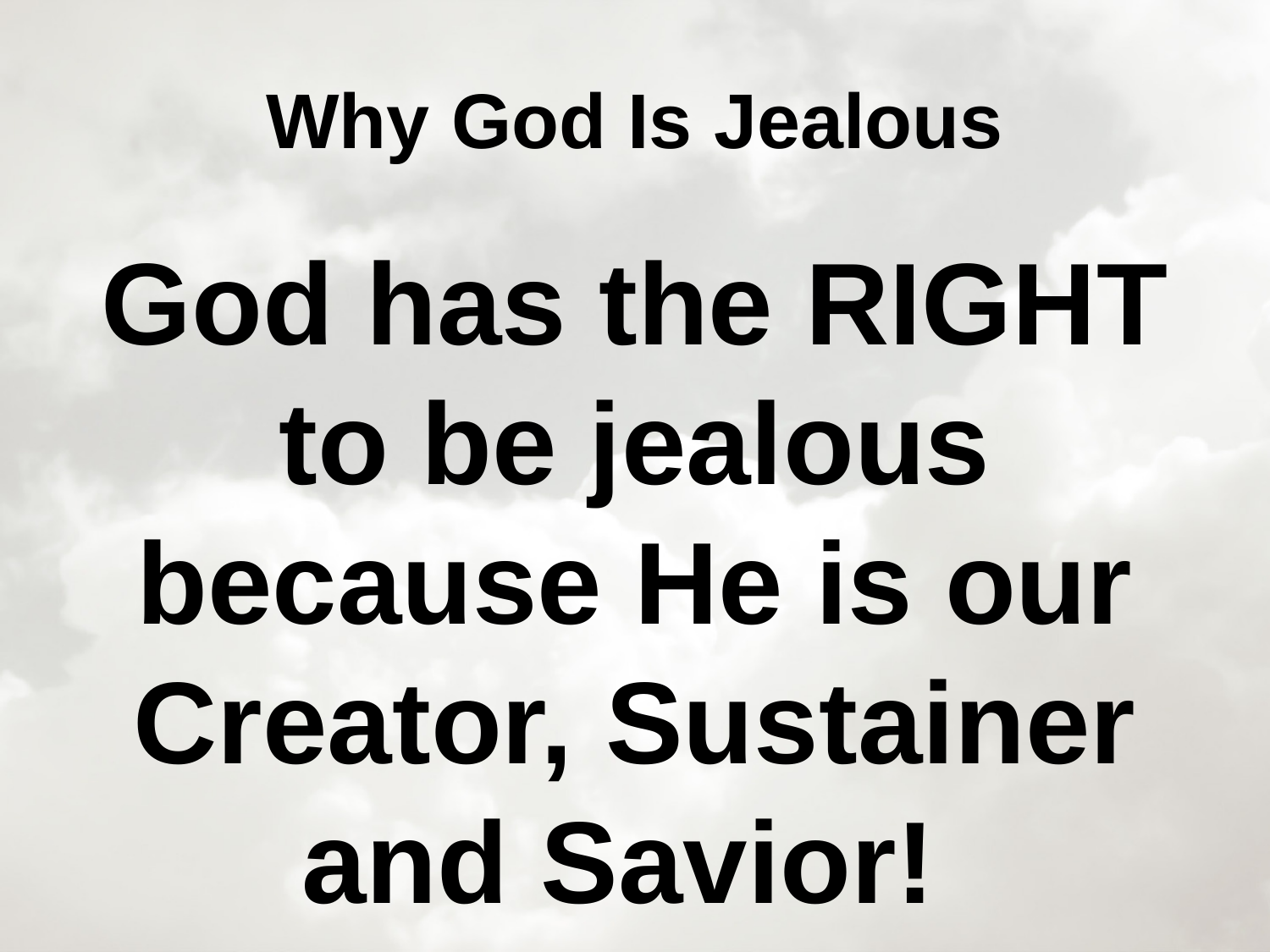

# Why God Is Jealous
God has the RIGHT to be jealous because He is our Creator, Sustainer and Savior!